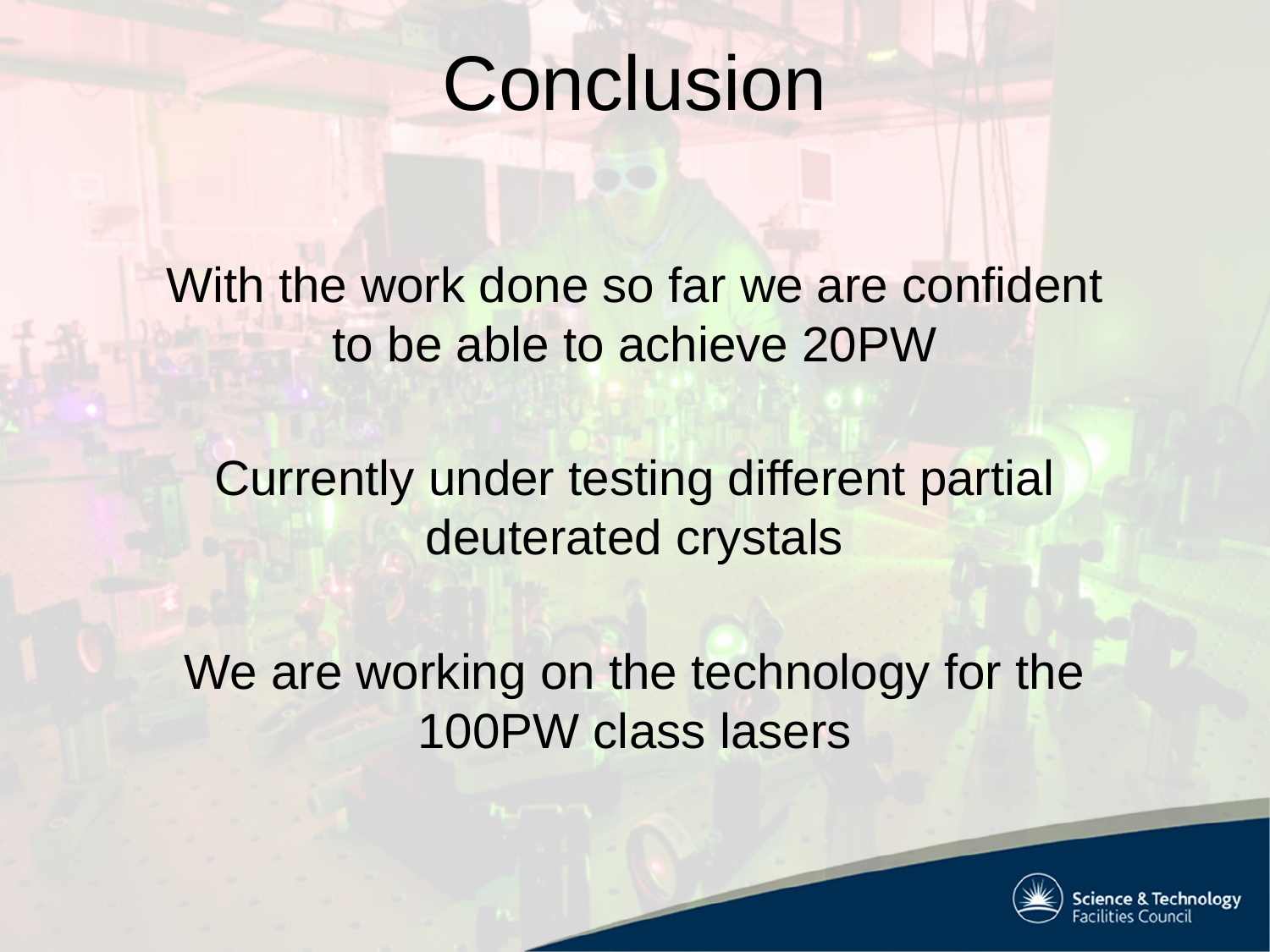

# Conclusion
With the work done so far we are confident to be able to achieve 20PW
Currently under testing different partial deuterated crystals
We are working on the technology for the 100PW class lasers